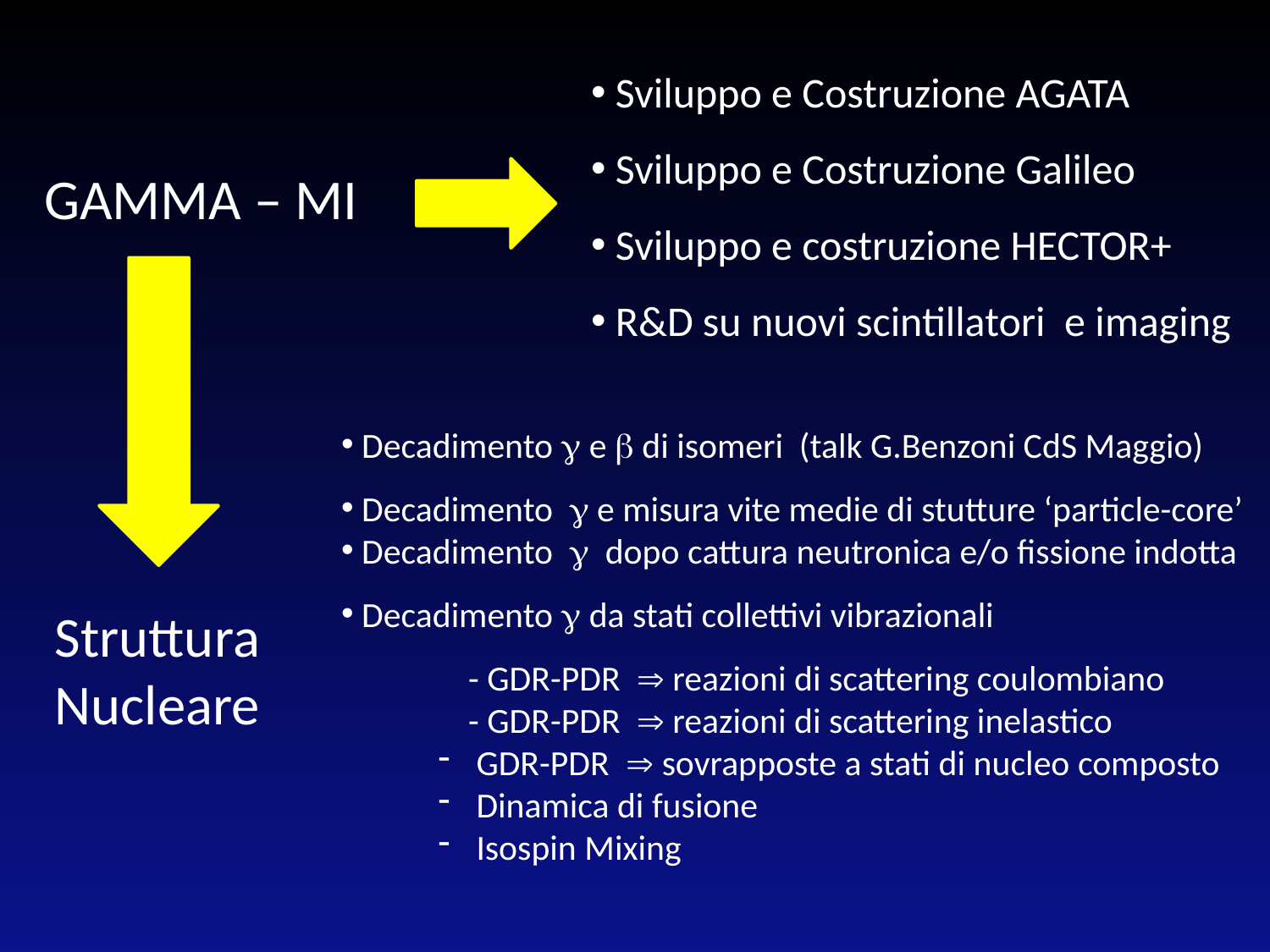

Sviluppo e Costruzione AGATA

 Sviluppo e Costruzione Galileo

 Sviluppo e costruzione HECTOR+

 R&D su nuovi scintillatori  e imaging
GAMMA – MI

 Decadimento γ e β di isomeri  (talk G.Benzoni CdS Maggio)

 Decadimento  γ e misura vite medie di stutture ‘particle-core’
 Decadimento  γ  dopo cattura neutronica e/o fissione indotta

 Decadimento γ da stati collettivi vibrazionali

	- GDR-PDR  ⇒ reazioni di scattering coulombiano
	- GDR-PDR  ⇒ reazioni di scattering inelastico
 GDR-PDR  ⇒ sovrapposte a stati di nucleo composto
 Dinamica di fusione
 Isospin Mixing
Struttura
Nucleare